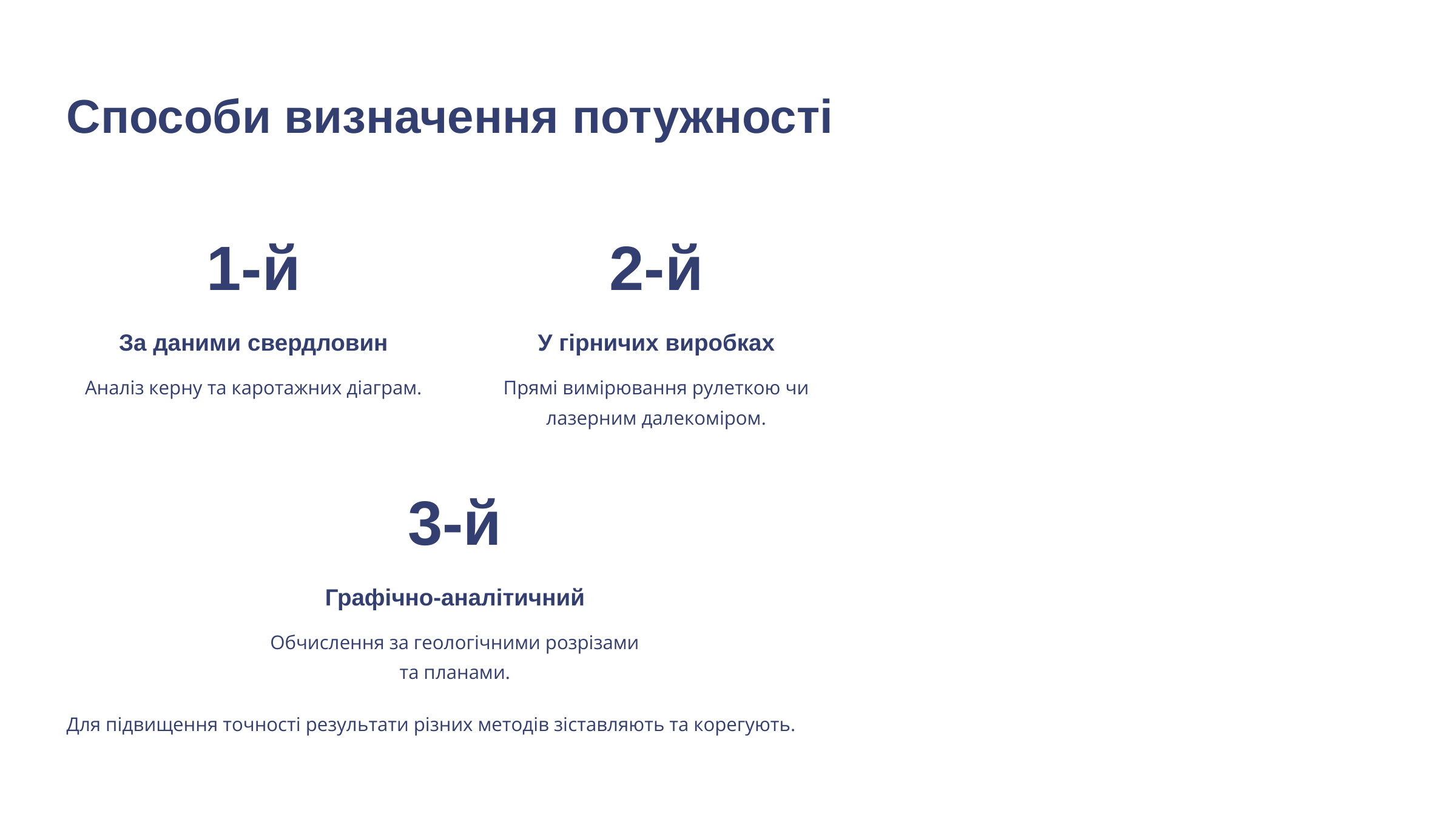

Способи визначення потужності
1-й
2-й
За даними свердловин
У гірничих виробках
Аналіз керну та каротажних діаграм.
Прямі вимірювання рулеткою чи лазерним далекоміром.
3-й
Графічно-аналітичний
Обчислення за геологічними розрізами та планами.
Для підвищення точності результати різних методів зіставляють та корегують.